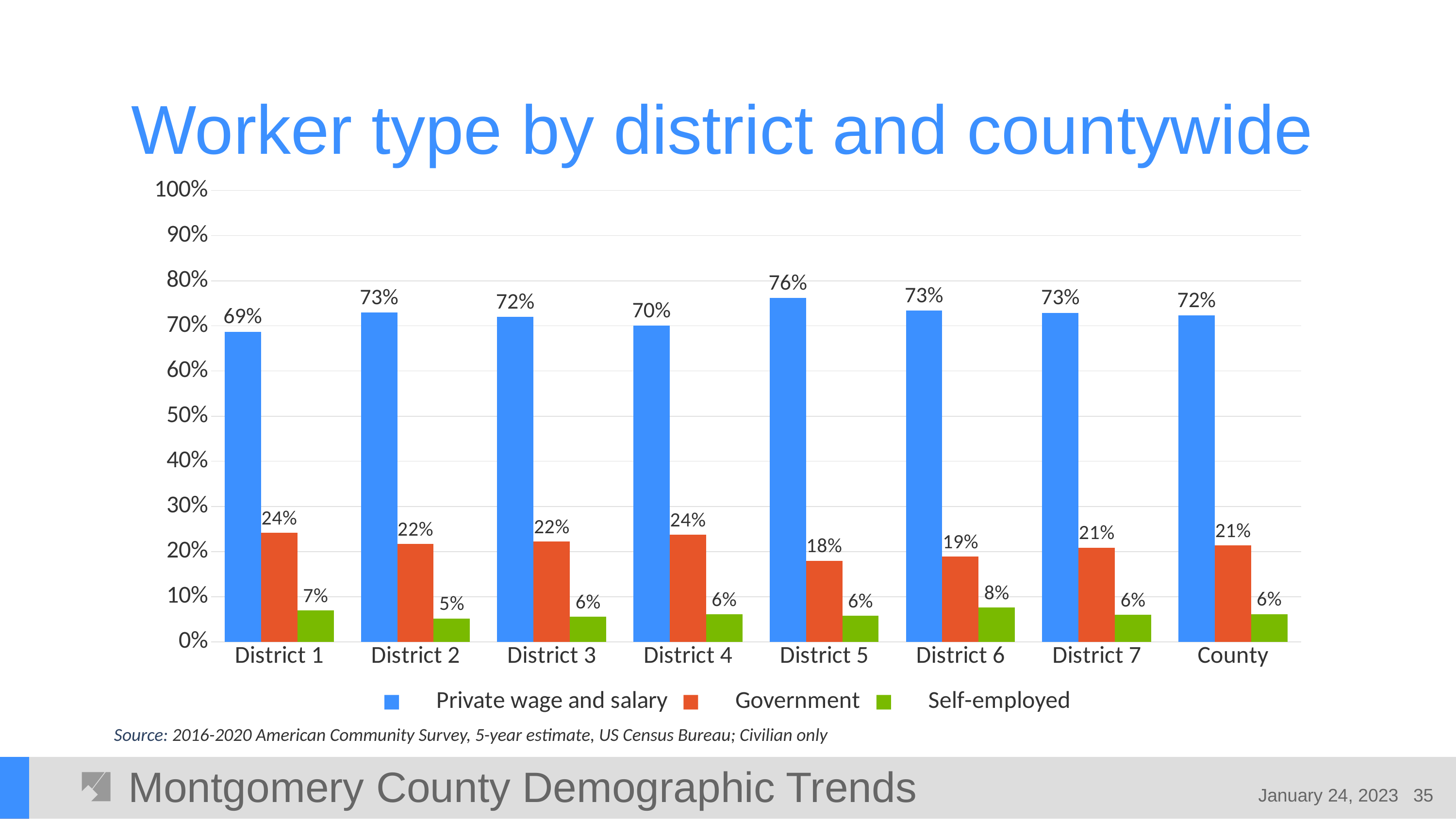

# Worker type by district and countywide

### Chart

| Category |       Private wage and salary |       Government |       Self-employed |
|---|---|---|---|
| District 1 | 0.6873616867179012 | 0.2411244786008396 | 0.06946176853230328 |
| District 2 | 0.729935226103275 | 0.2166596040922574 | 0.05167383013499607 |
| District 3 | 0.719762955432849 | 0.22239678395674975 | 0.05576092230205854 |
| District 4 | 0.7003462346976629 | 0.23730678867317917 | 0.0604550513169284 |
| District 5 | 0.761572856391373 | 0.1796422935297212 | 0.057903734876380855 |
| District 6 | 0.7336506596035981 | 0.18898826660524867 | 0.07556971581385231 |
| District 7 | 0.7291204546020985 | 0.20877053061834858 | 0.06006529920494479 |
| County | 0.7231073879888164 | 0.21376171898058957 | 0.0613420770657694 |
Source: 2016-2020 American Community Survey, 5-year estimate, US Census Bureau; Civilian only